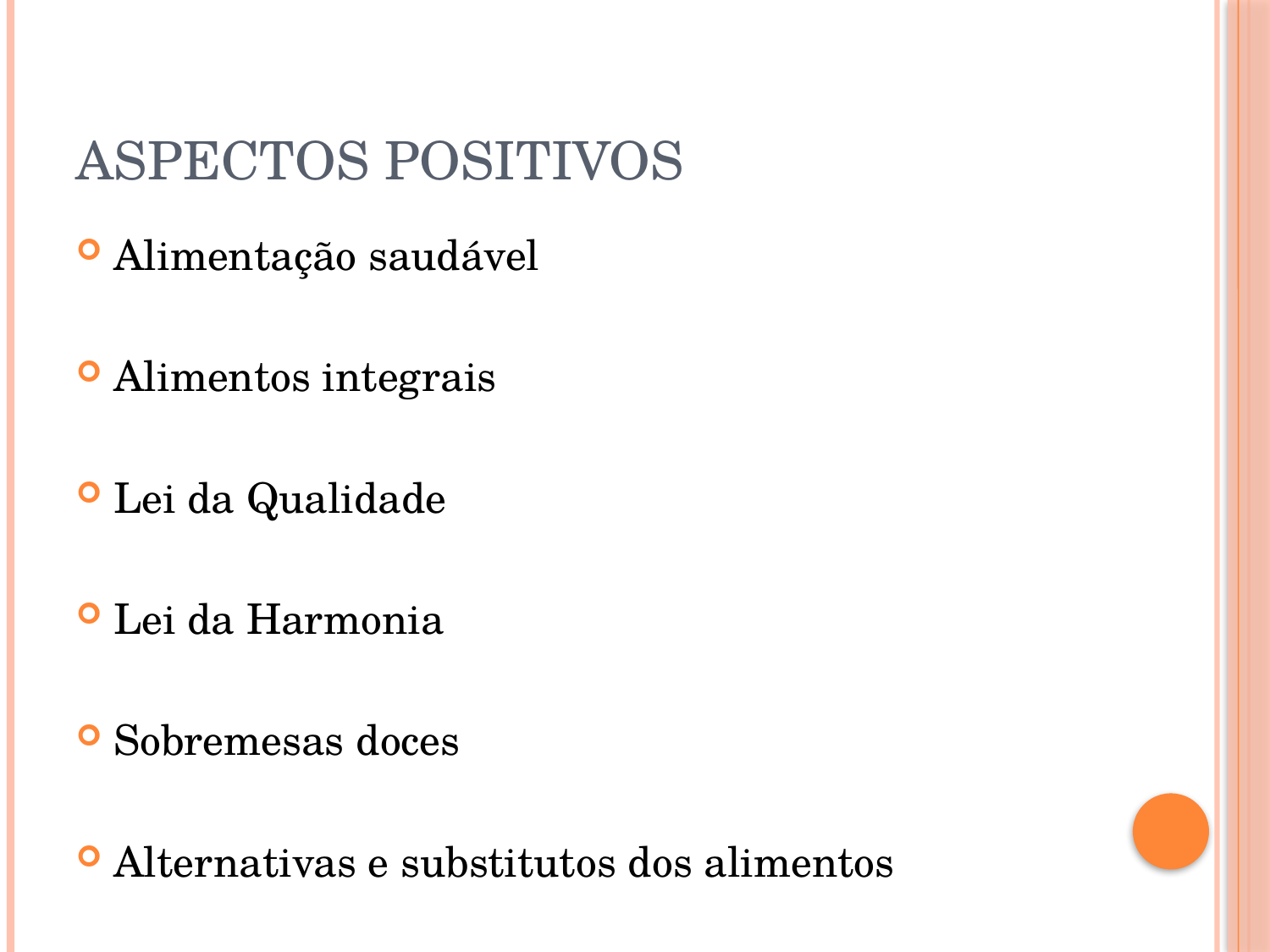

# Aspectos positivos
Alimentação saudável

Alimentos integrais

Lei da Qualidade

Lei da Harmonia

Sobremesas doces

Alternativas e substitutos dos alimentos